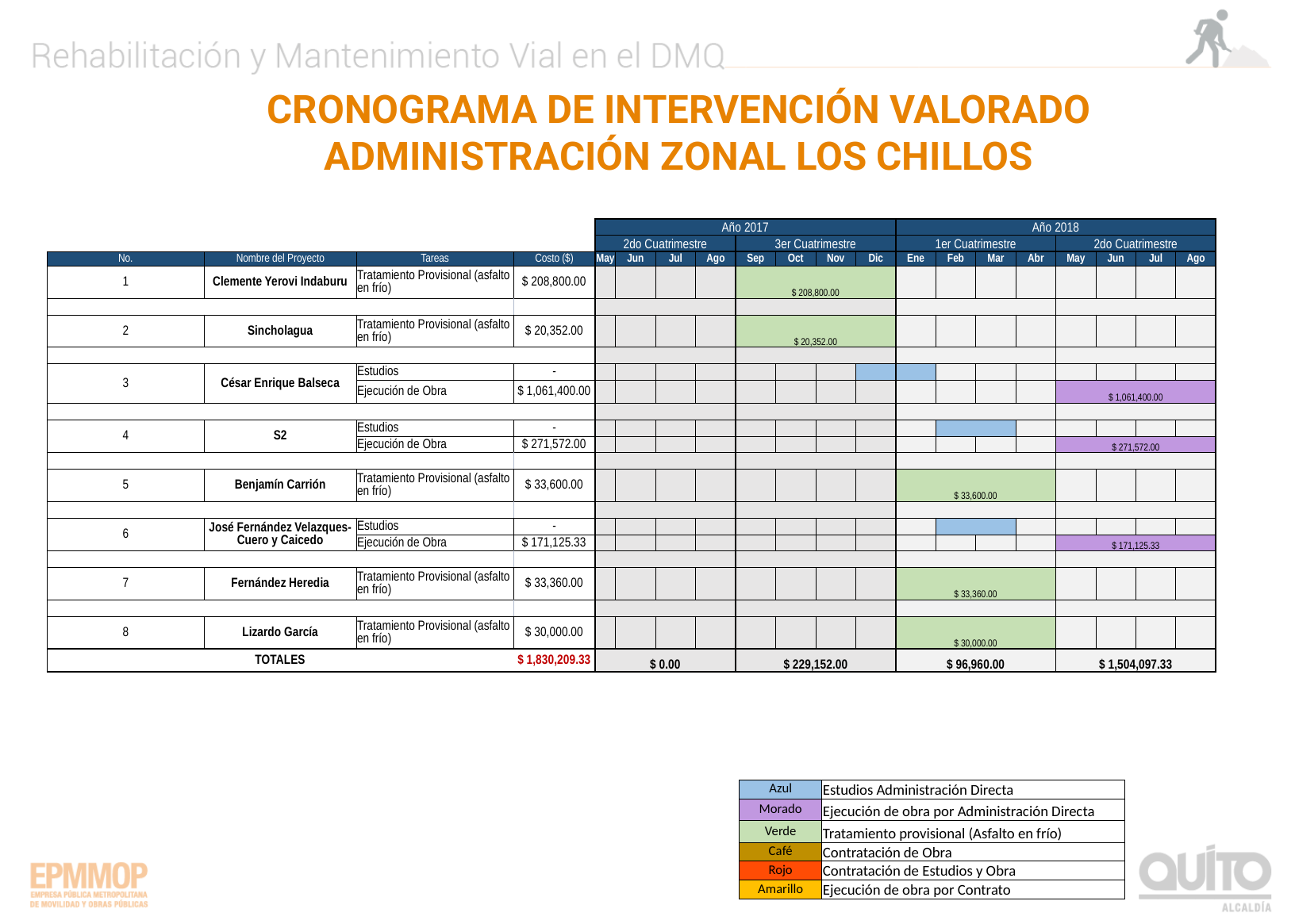

CRONOGRAMA DE INTERVENCIÓN VALORADO ADMINISTRACIÓN ZONAL LOS CHILLOS
|  |  |  |  | Año 2017 |  |  |  |  |  |  |  | Año 2018 |  |  |  |  |  |  |  |
| --- | --- | --- | --- | --- | --- | --- | --- | --- | --- | --- | --- | --- | --- | --- | --- | --- | --- | --- | --- |
|  |  |  |  | 2do Cuatrimestre |  |  |  | 3er Cuatrimestre |  |  |  | 1er Cuatrimestre |  |  |  | 2do Cuatrimestre |  |  |  |
| No. | Nombre del Proyecto | Tareas | Costo ($) | May | Jun | Jul | Ago | Sep | Oct | Nov | Dic | Ene | Feb | Mar | Abr | May | Jun | Jul | Ago |
| 1 | Clemente Yerovi Indaburu | Tratamiento Provisional (asfalto en frío) | $ 208,800.00 |  |  |  |  | $ 208,800.00 |  |  |  |  |  |  |  |  |  |  |  |
|  |  |  |  |  |  |  |  |  |  |  |  |  |  |  |  |  |  |  |  |
| 2 | Sincholagua | Tratamiento Provisional (asfalto en frío) | $ 20,352.00 |  |  |  |  | $ 20,352.00 |  |  |  |  |  |  |  |  |  |  |  |
|  |  |  |  |  |  |  |  |  |  |  |  |  |  |  |  |  |  |  |  |
| 3 | César Enrique Balseca | Estudios | - |  |  |  |  |  |  |  |  |  |  |  |  |  |  |  |  |
|  |  | Ejecución de Obra | $ 1,061,400.00 |  |  |  |  |  |  |  |  |  |  |  |  | $ 1,061,400.00 |  |  |  |
|  |  |  |  |  |  |  |  |  |  |  |  |  |  |  |  |  |  |  |  |
| 4 | S2 | Estudios | - |  |  |  |  |  |  |  |  |  |  |  |  |  |  |  |  |
|  |  | Ejecución de Obra | $ 271,572.00 |  |  |  |  |  |  |  |  |  |  |  |  | $ 271,572.00 |  |  |  |
|  |  |  |  |  |  |  |  |  |  |  |  |  |  |  |  |  |  |  |  |
| 5 | Benjamín Carrión | Tratamiento Provisional (asfalto en frío) | $ 33,600.00 |  |  |  |  |  |  |  |  | $ 33,600.00 |  |  |  |  |  |  |  |
|  |  |  |  |  |  |  |  |  |  |  |  |  |  |  |  |  |  |  |  |
| 6 | José Fernández Velazques-Cuero y Caicedo | Estudios | - |  |  |  |  |  |  |  |  |  |  |  |  |  |  |  |  |
|  |  | Ejecución de Obra | $ 171,125.33 |  |  |  |  |  |  |  |  |  |  |  |  | $ 171,125.33 |  |  |  |
|  |  |  |  |  |  |  |  |  |  |  |  |  |  |  |  |  |  |  |  |
| 7 | Fernández Heredia | Tratamiento Provisional (asfalto en frío) | $ 33,360.00 |  |  |  |  |  |  |  |  | $ 33,360.00 |  |  |  |  |  |  |  |
|  |  |  |  |  |  |  |  |  |  |  |  |  |  |  |  |  |  |  |  |
| 8 | Lizardo García | Tratamiento Provisional (asfalto en frío) | $ 30,000.00 |  |  |  |  |  |  |  |  | $ 30,000.00 |  |  |  |  |  |  |  |
| TOTALES |  |  | $ 1,830,209.33 | $ 0.00 |  |  |  | $ 229,152.00 |  |  |  | $ 96,960.00 |  |  |  | $ 1,504,097.33 |  |  |  |
| Azul | Estudios Administración Directa |
| --- | --- |
| Morado | Ejecución de obra por Administración Directa |
| Verde | Tratamiento provisional (Asfalto en frío) |
| Café | Contratación de Obra |
| Rojo | Contratación de Estudios y Obra |
| Amarillo | Ejecución de obra por Contrato |